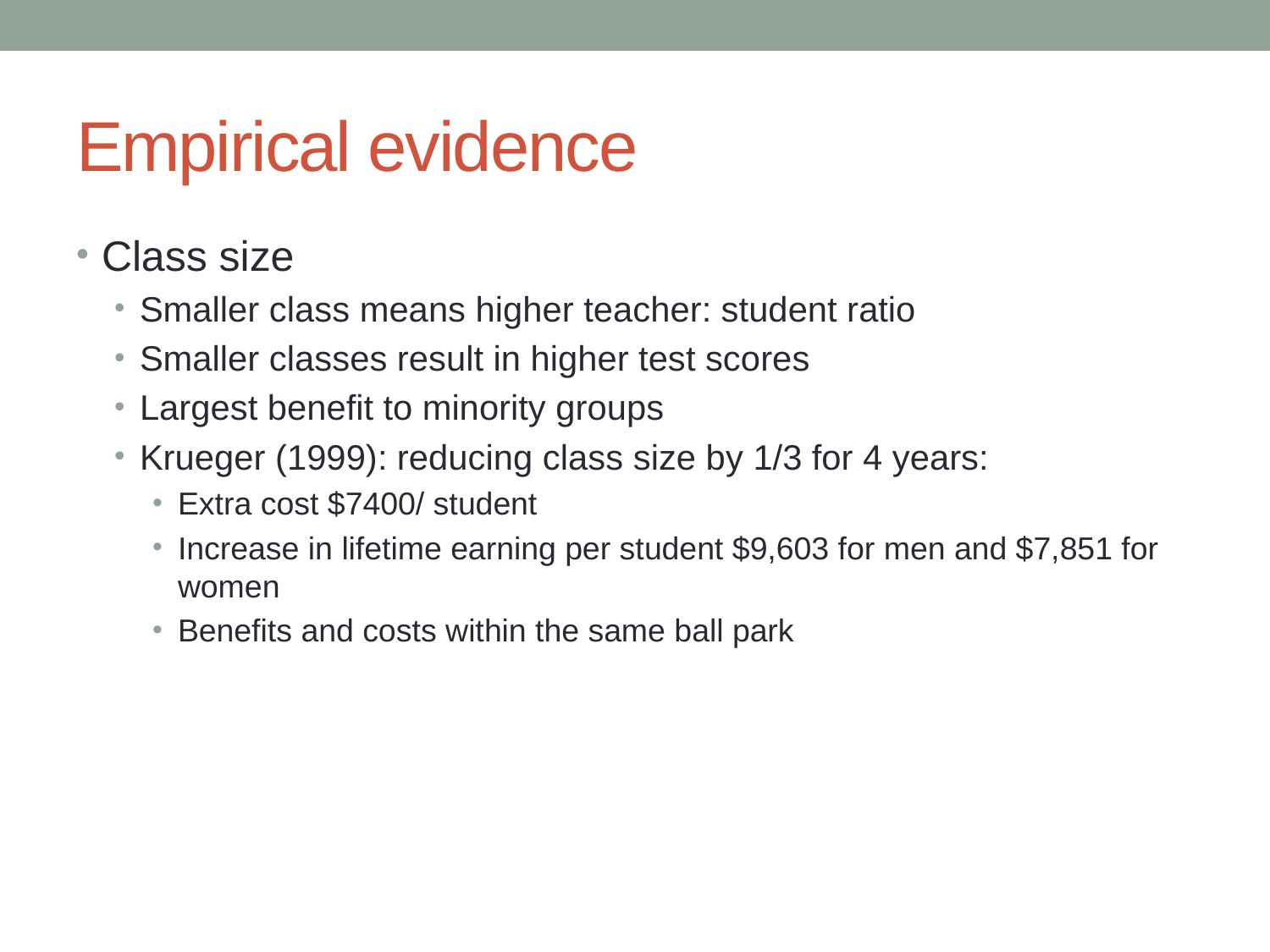

# Empirical evidence
Class size
Smaller class means higher teacher: student ratio
Smaller classes result in higher test scores
Largest benefit to minority groups
Krueger (1999): reducing class size by 1/3 for 4 years:
Extra cost $7400/ student
Increase in lifetime earning per student $9,603 for men and $7,851 for women
Benefits and costs within the same ball park